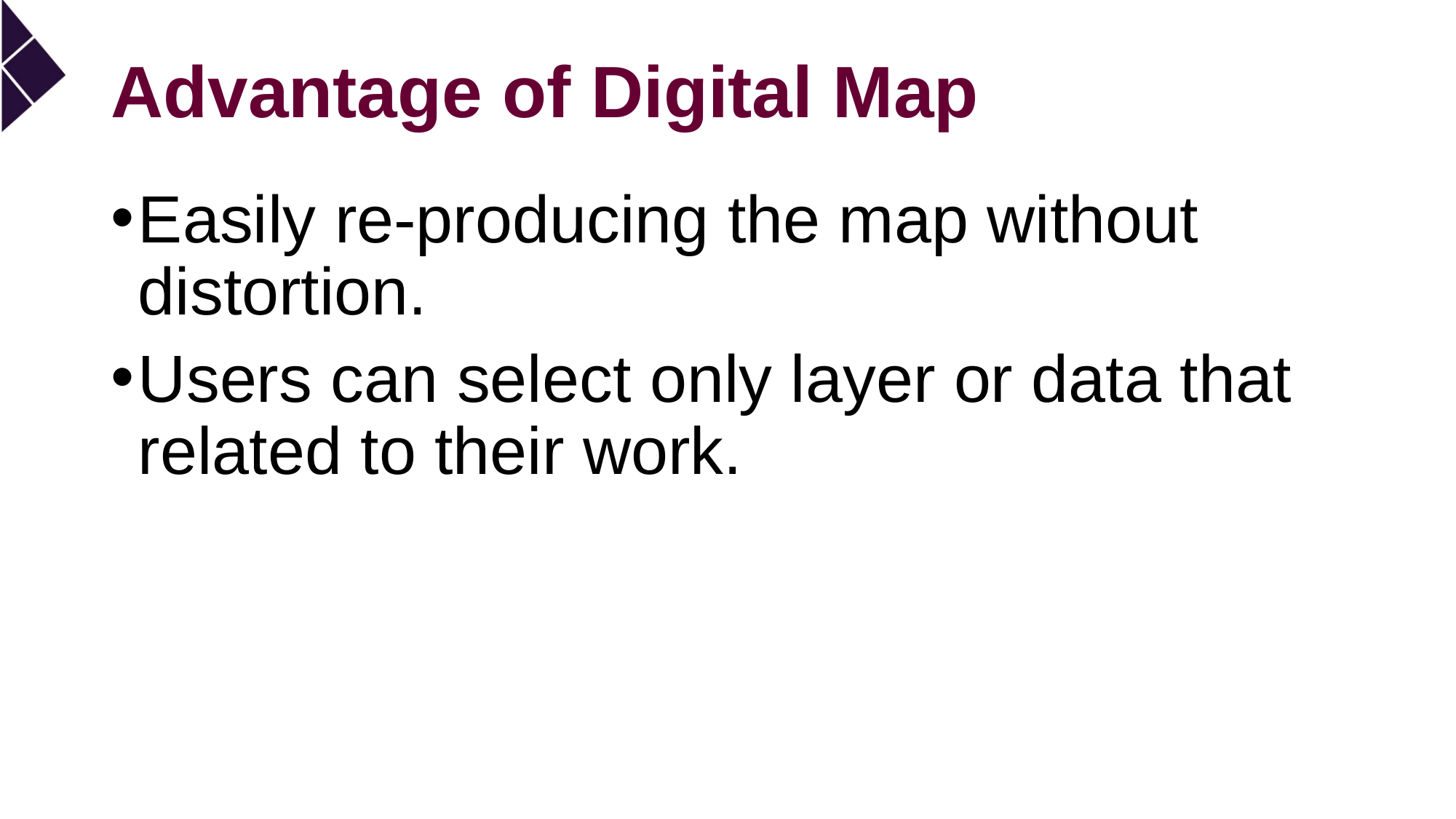

# Advantage of Digital Map
Easily re-producing the map without distortion.
Users can select only layer or data that related to their work.